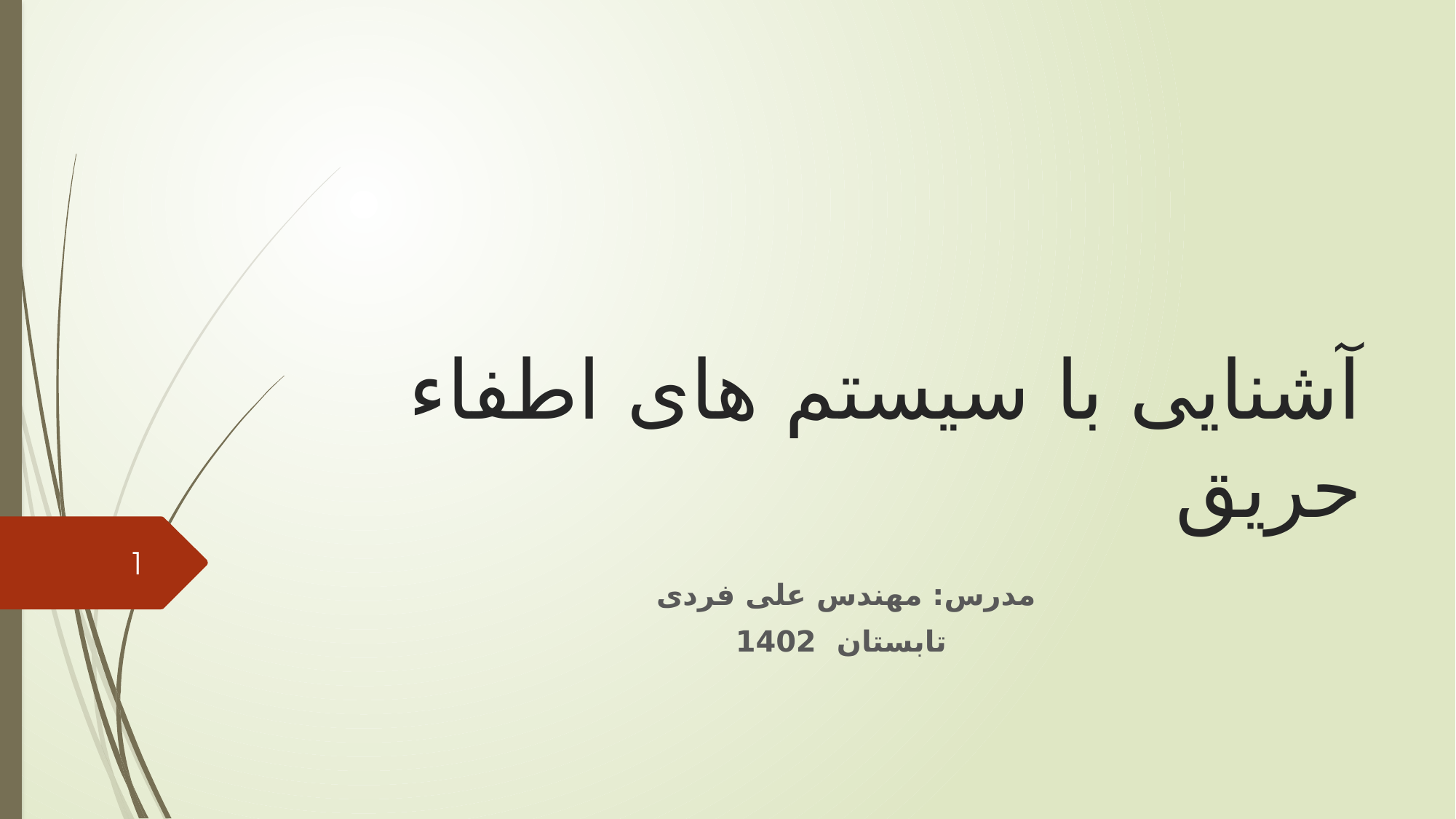

# آشنایی با سیستم های اطفاء حریق
1
مدرس: مهندس علی فردی
تابستان  1402